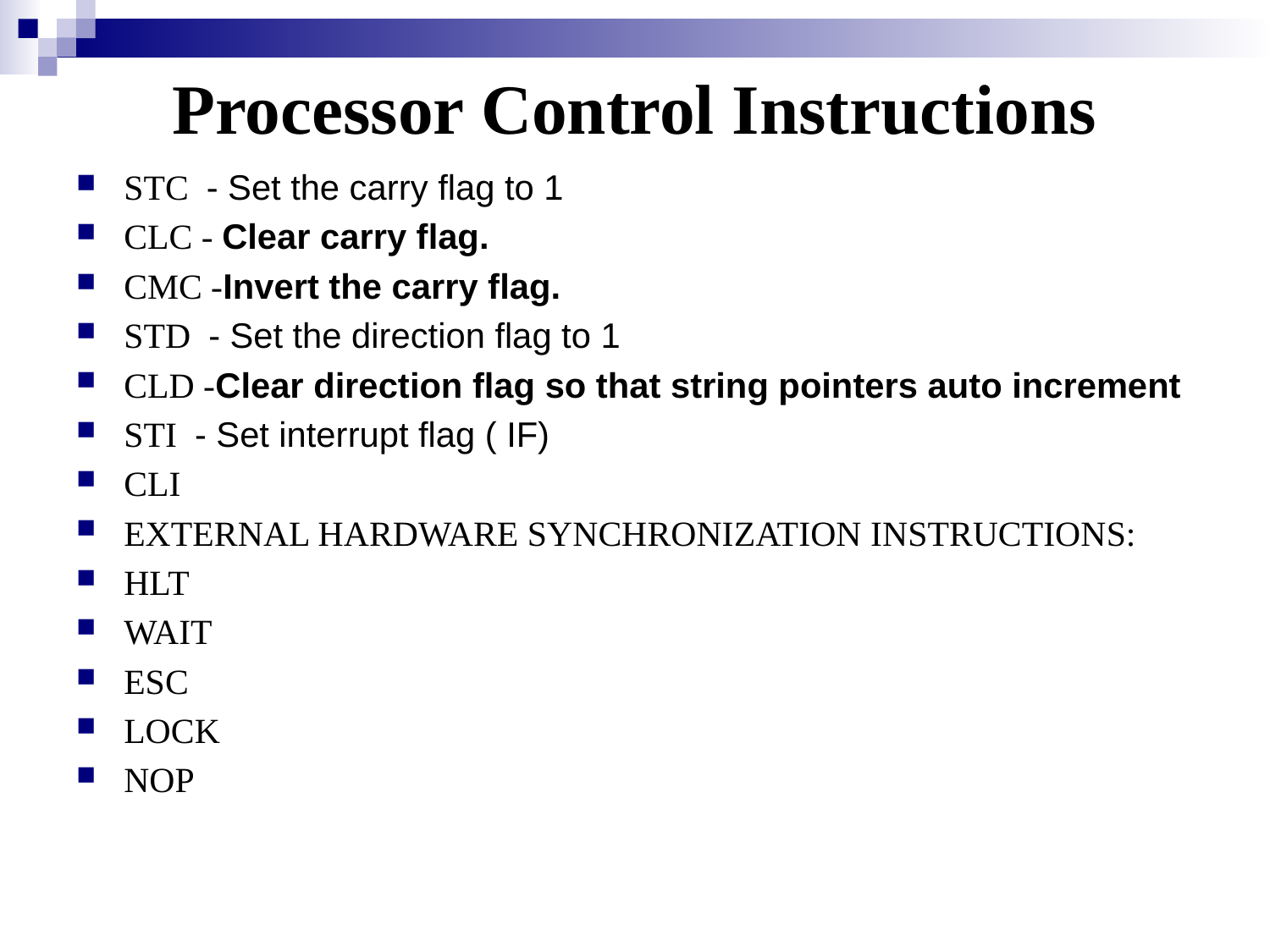

# Processor Control Instructions
STC  - Set the carry flag to 1
CLC - Clear carry flag.
CMC -Invert the carry flag.
STD  - Set the direction flag to 1
CLD -Clear direction flag so that string pointers auto increment
STI  - Set interrupt flag ( IF)
CLI
EXTERNAL HARDWARE SYNCHRONIZATION INSTRUCTIONS:
HLT
WAIT
ESC
LOCK
NOP